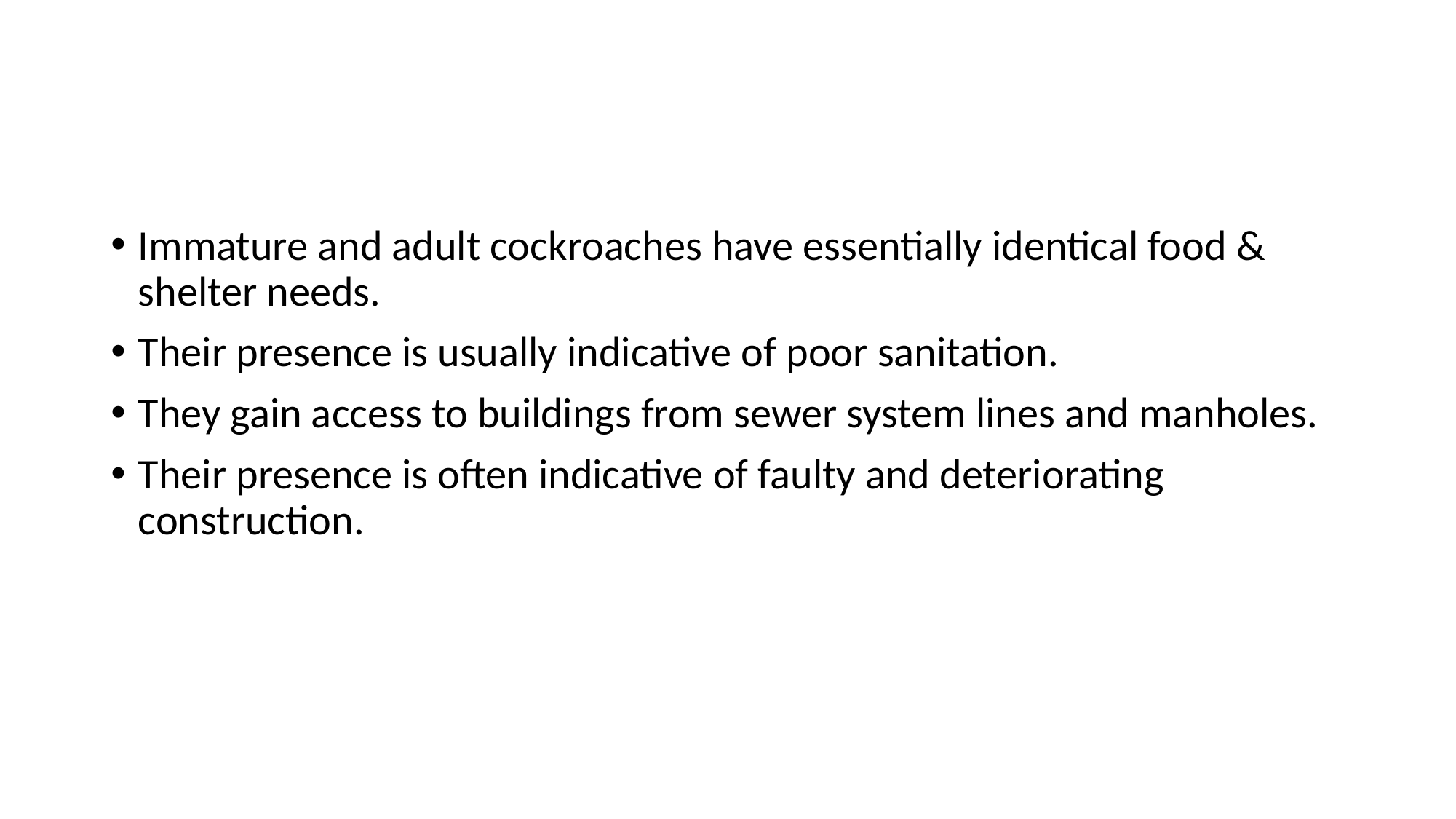

Immature and adult cockroaches have essentially identical food & shelter needs.
Their presence is usually indicative of poor sanitation.
They gain access to buildings from sewer system lines and manholes.
Their presence is often indicative of faulty and deteriorating construction.